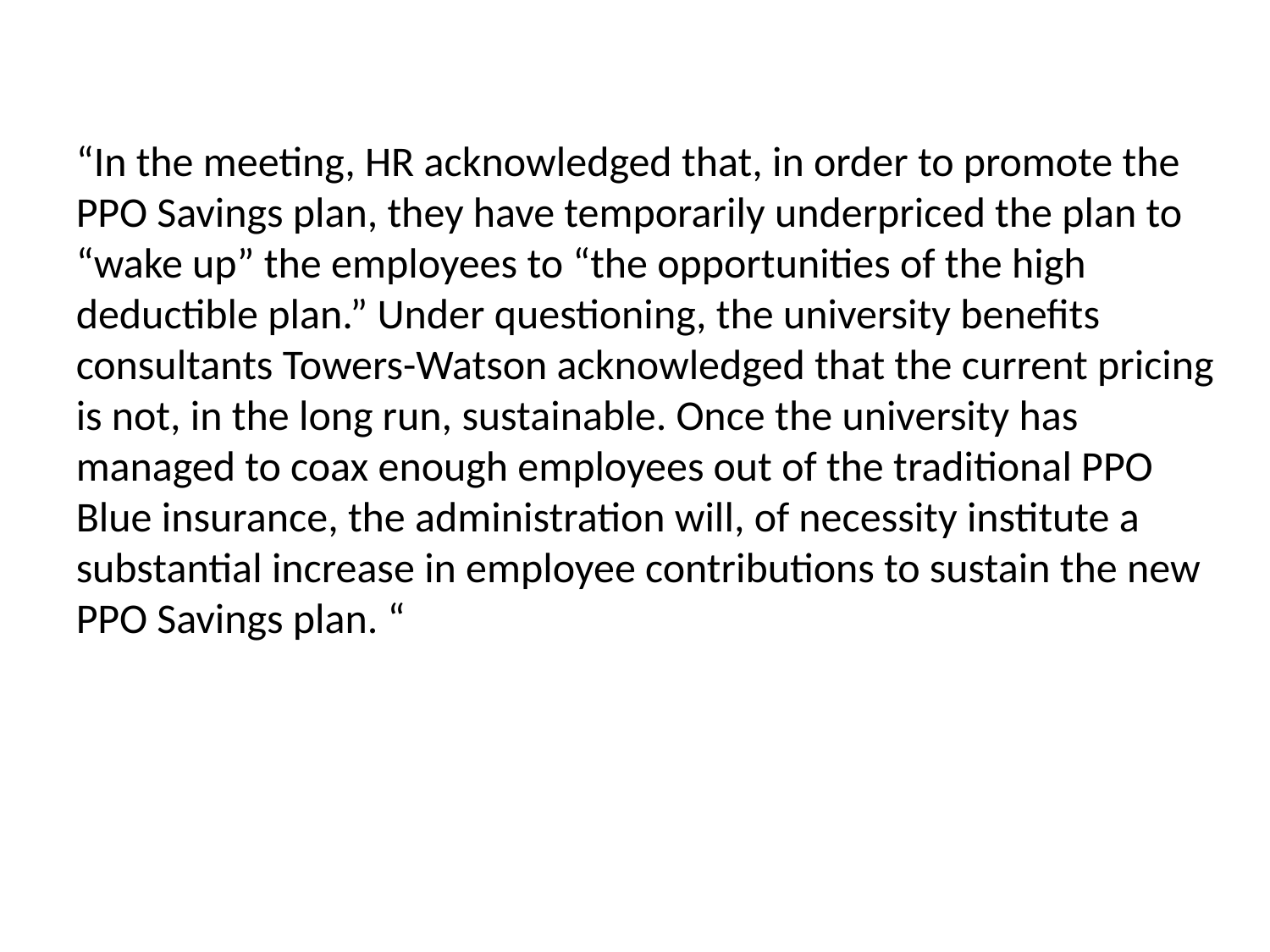

“In the meeting, HR acknowledged that, in order to promote the PPO Savings plan, they have temporarily underpriced the plan to “wake up” the employees to “the opportunities of the high deductible plan.” Under questioning, the university benefits consultants Towers-Watson acknowledged that the current pricing is not, in the long run, sustainable. Once the university has managed to coax enough employees out of the traditional PPO Blue insurance, the administration will, of necessity institute a substantial increase in employee contributions to sustain the new PPO Savings plan. “